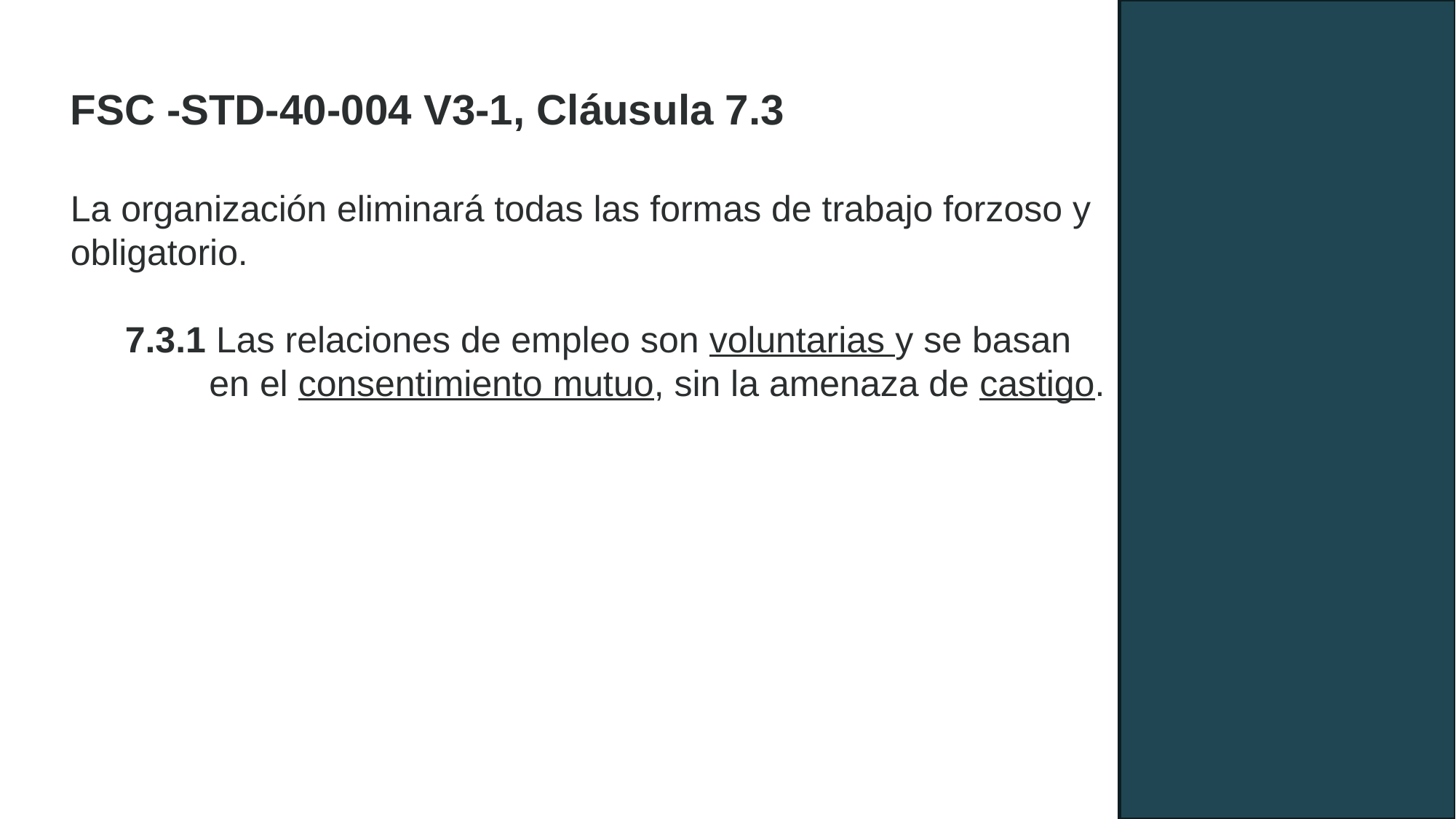

FSC -STD-40-004 V3-1, Cláusula 7.3

La organización eliminará todas las formas de trabajo forzoso y obligatorio.

7.3.1 Las relaciones de empleo son voluntarias y se basan en el consentimiento mutuo, sin la amenaza de castigo.